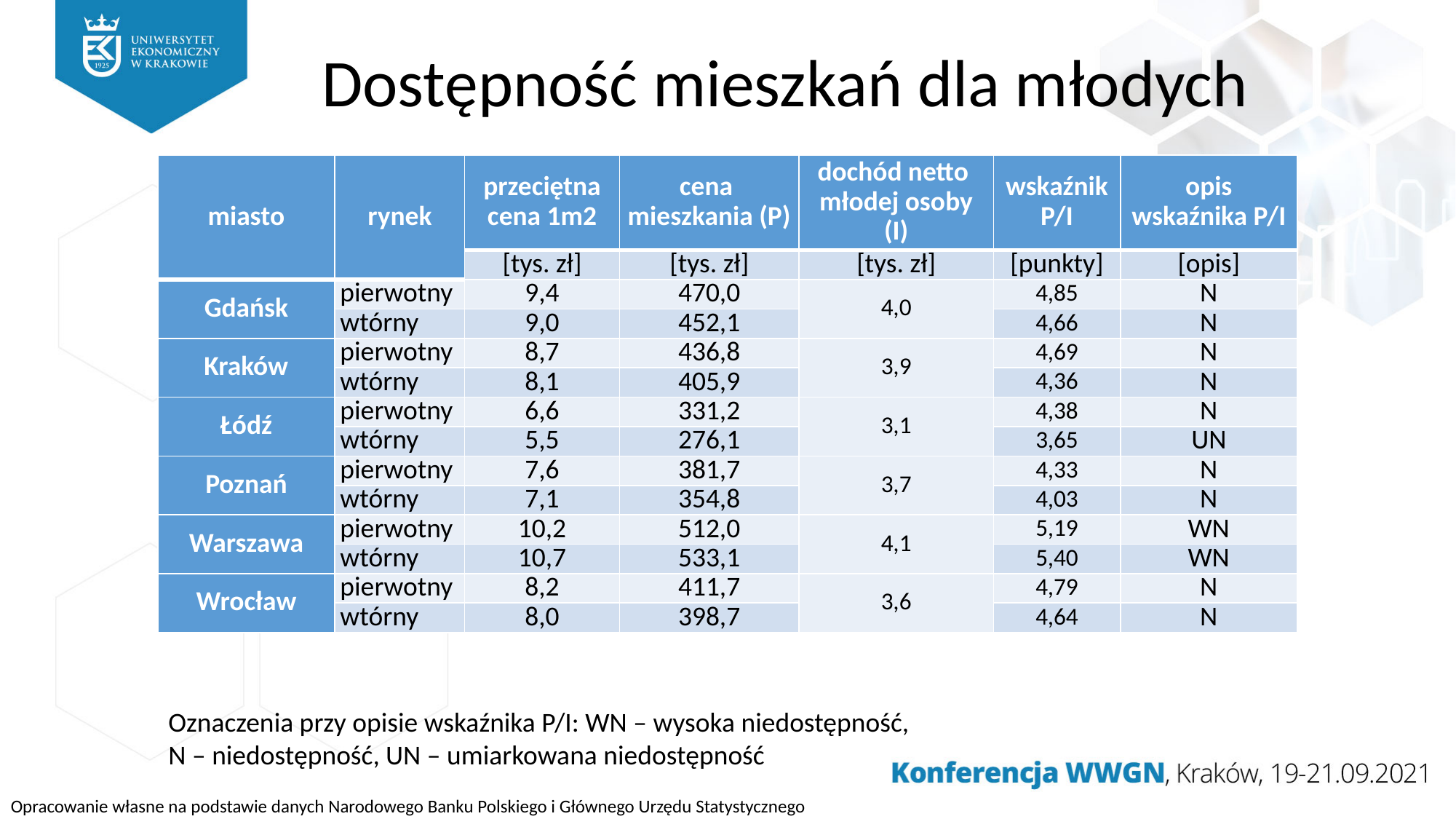

# Dostępność mieszkań dla młodych
| miasto | rynek | przeciętna cena 1m2 | cena mieszkania (P) | dochód netto młodej osoby (I) | wskaźnik P/I | opis wskaźnika P/I |
| --- | --- | --- | --- | --- | --- | --- |
|  |  | [tys. zł] | [tys. zł] | [tys. zł] | [punkty] | [opis] |
| Gdańsk | pierwotny | 9,4 | 470,0 | 4,0 | 4,85 | N |
|  | wtórny | 9,0 | 452,1 |  | 4,66 | N |
| Kraków | pierwotny | 8,7 | 436,8 | 3,9 | 4,69 | N |
|  | wtórny | 8,1 | 405,9 |  | 4,36 | N |
| Łódź | pierwotny | 6,6 | 331,2 | 3,1 | 4,38 | N |
|  | wtórny | 5,5 | 276,1 |  | 3,65 | UN |
| Poznań | pierwotny | 7,6 | 381,7 | 3,7 | 4,33 | N |
|  | wtórny | 7,1 | 354,8 |  | 4,03 | N |
| Warszawa | pierwotny | 10,2 | 512,0 | 4,1 | 5,19 | WN |
|  | wtórny | 10,7 | 533,1 |  | 5,40 | WN |
| Wrocław | pierwotny | 8,2 | 411,7 | 3,6 | 4,79 | N |
|  | wtórny | 8,0 | 398,7 |  | 4,64 | N |
Oznaczenia przy opisie wskaźnika P/I: WN – wysoka niedostępność,
N – niedostępność, UN – umiarkowana niedostępność
Opracowanie własne na podstawie danych Narodowego Banku Polskiego i Głównego Urzędu Statystycznego